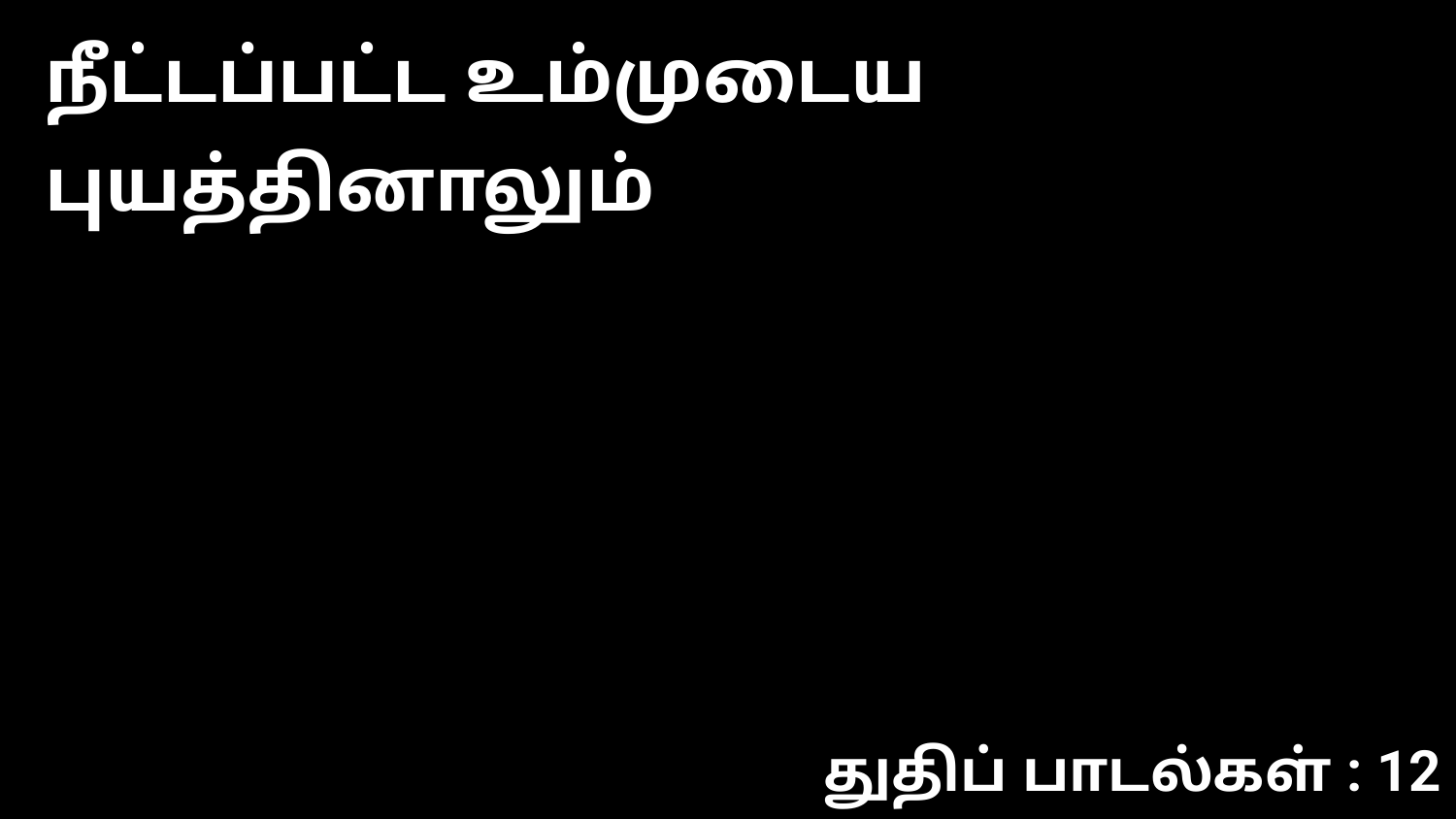

நீட்டப்பட்ட உம்முடைய புயத்தினாலும்
துதிப் பாடல்கள் : 12